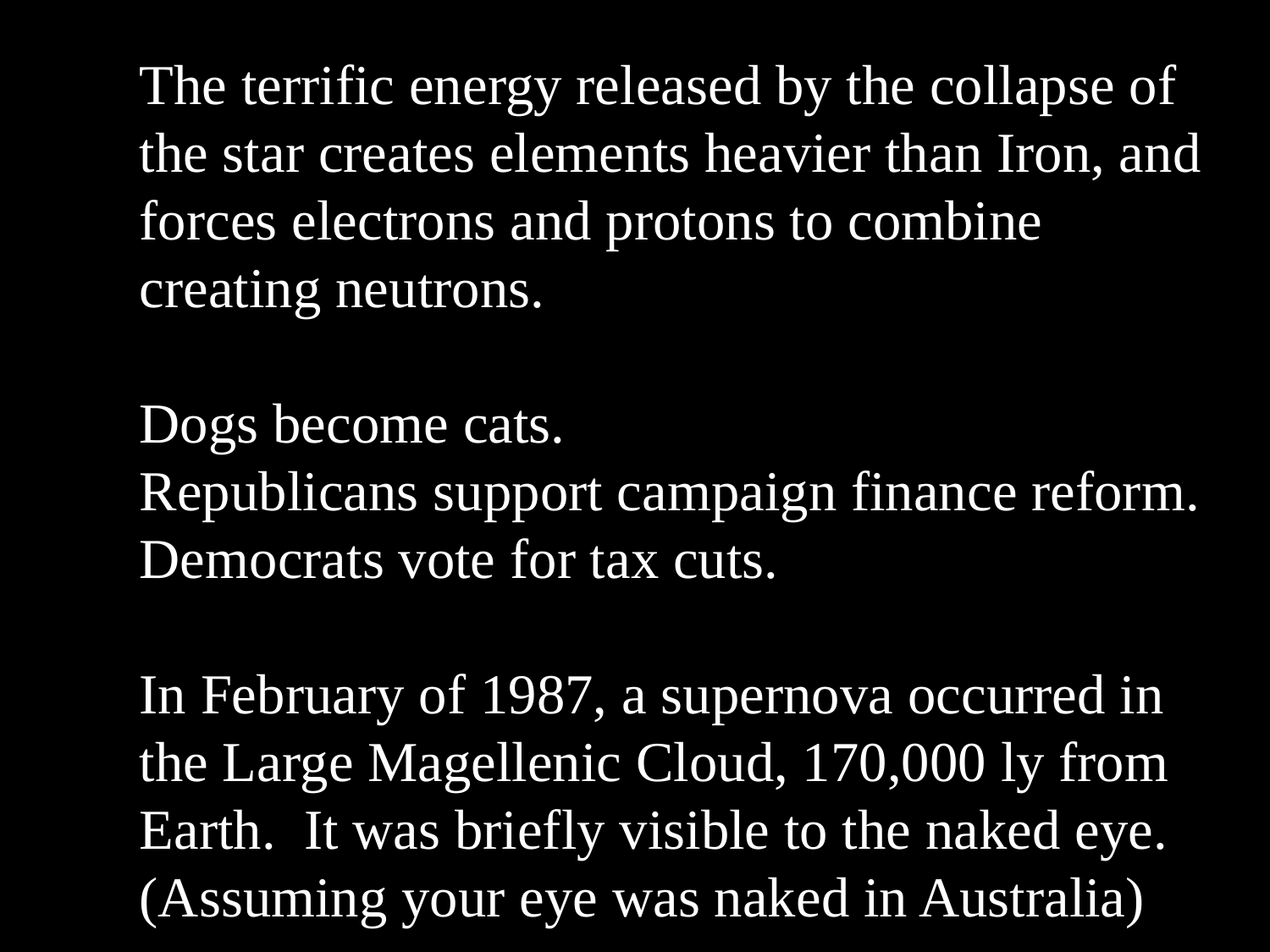

The terrific energy released by the collapse of the star creates elements heavier than Iron, and forces electrons and protons to combine creating neutrons.

Dogs become cats.
Republicans support campaign finance reform.
Democrats vote for tax cuts.

In February of 1987, a supernova occurred in the Large Magellenic Cloud, 170,000 ly from Earth.  It was briefly visible to the naked eye.
(Assuming your eye was naked in Australia)